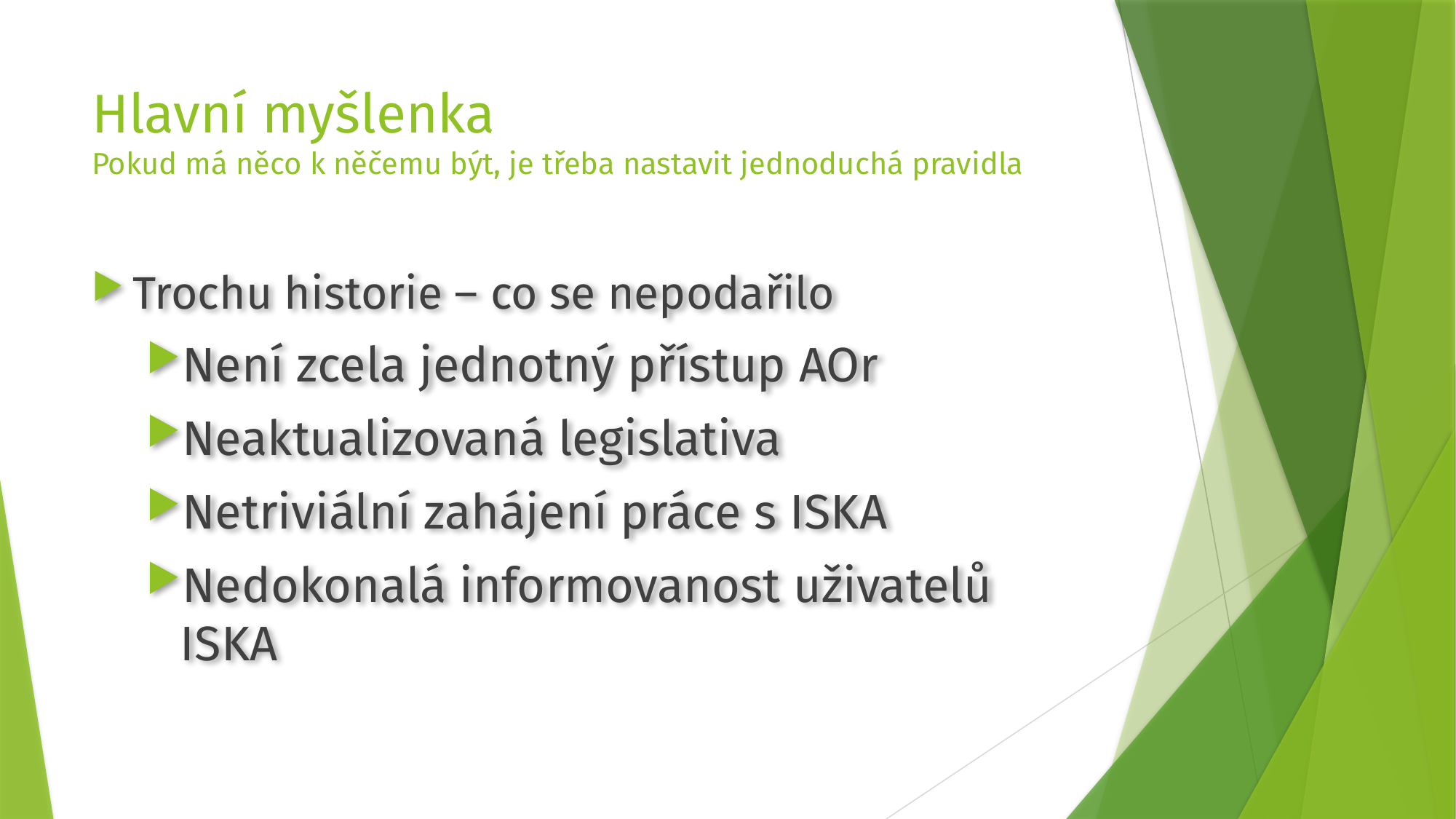

# Hlavní myšlenka Pokud má něco k něčemu být, je třeba nastavit jednoduchá pravidla
Trochu historie – co se nepodařilo
Není zcela jednotný přístup AOr
Neaktualizovaná legislativa
Netriviální zahájení práce s ISKA
Nedokonalá informovanost uživatelů ISKA